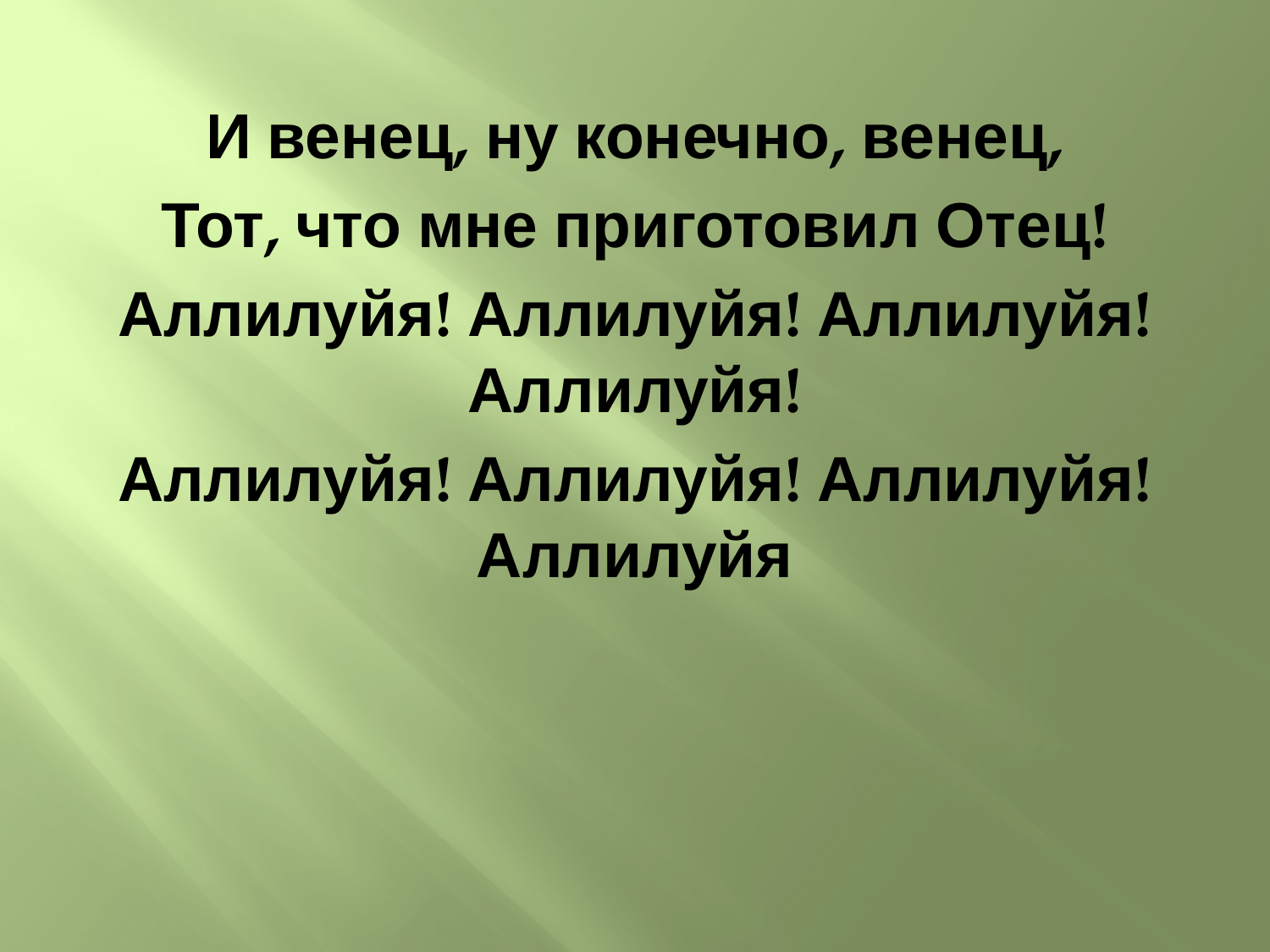

И венец, ну конечно, венец,
Тот, что мне приготовил Отец!
Аллилуйя! Аллилуйя! Аллилуйя! Аллилуйя!
Аллилуйя! Аллилуйя! Аллилуйя! Аллилуйя